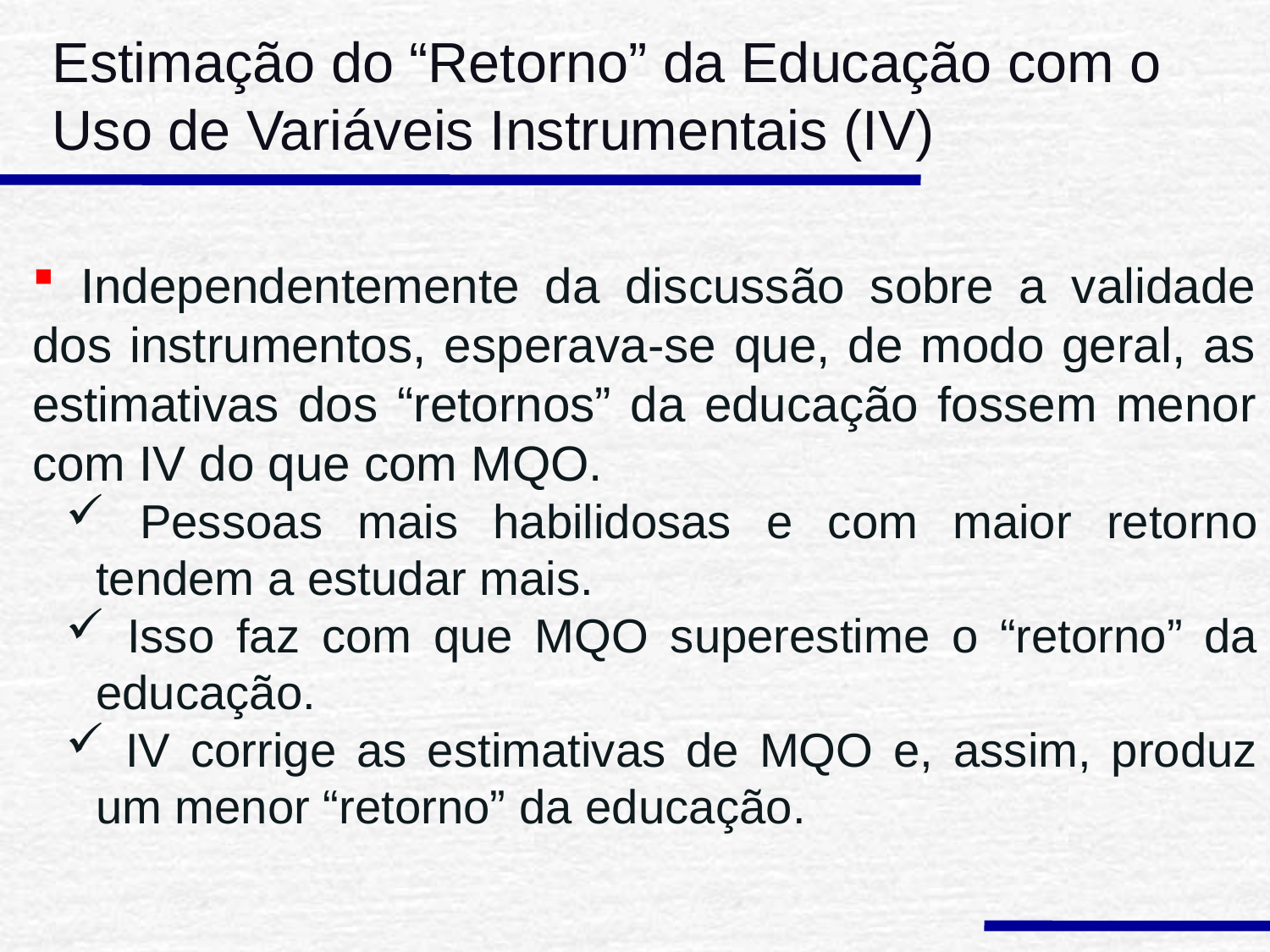

Estimação do “Retorno” da Educação com o Uso de Variáveis Instrumentais (IV)

 Independentemente da discussão sobre a validade dos instrumentos, esperava-se que, de modo geral, as estimativas dos “retornos” da educação fossem menor com IV do que com MQO.
 Pessoas mais habilidosas e com maior retorno tendem a estudar mais.
 Isso faz com que MQO superestime o “retorno” da educação.
 IV corrige as estimativas de MQO e, assim, produz um menor “retorno” da educação.